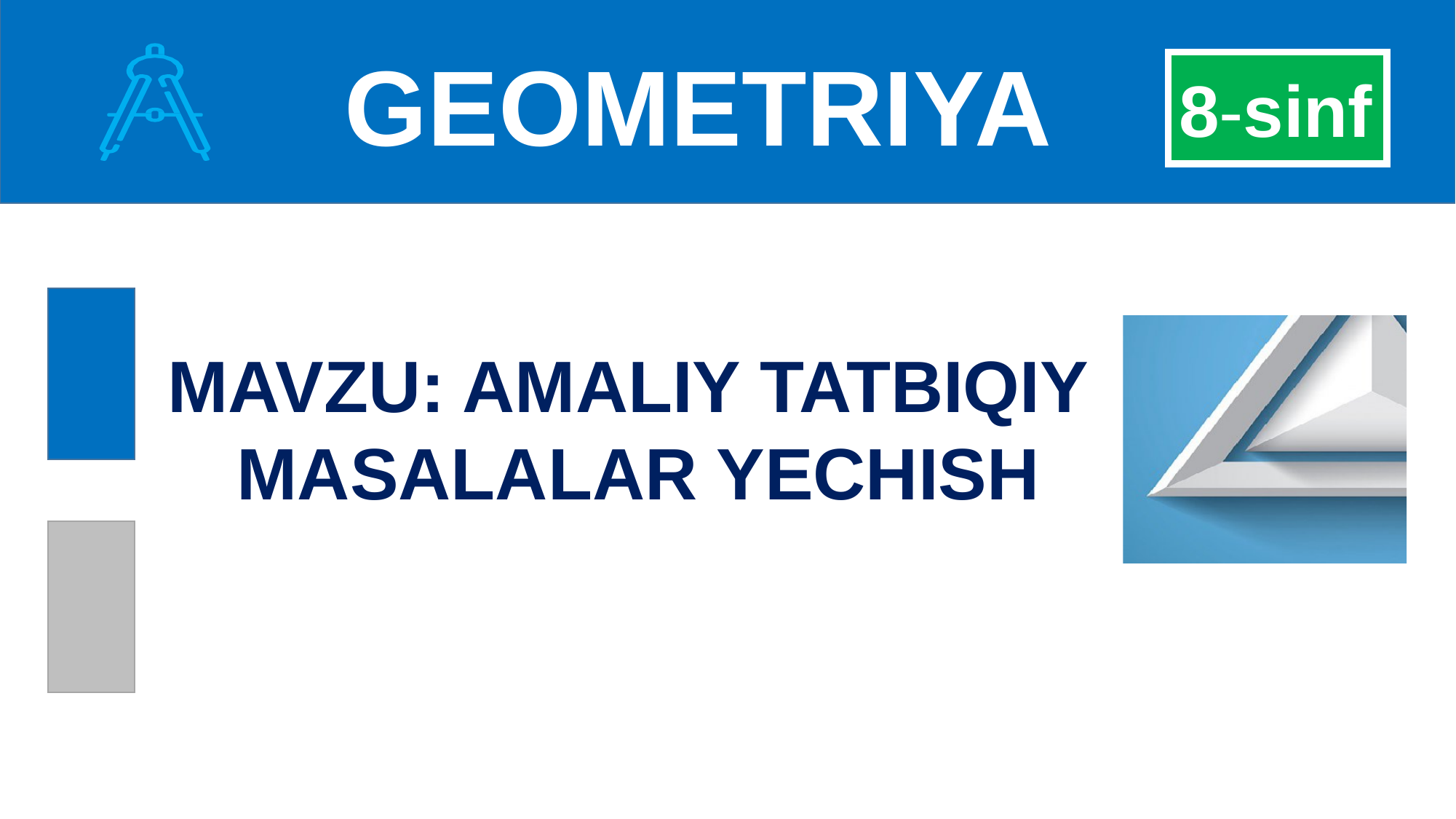

GEOMETRIYA

8-sinf

MAVZU: AMALIY TATBIQIY
 MASALALAR YECHISH